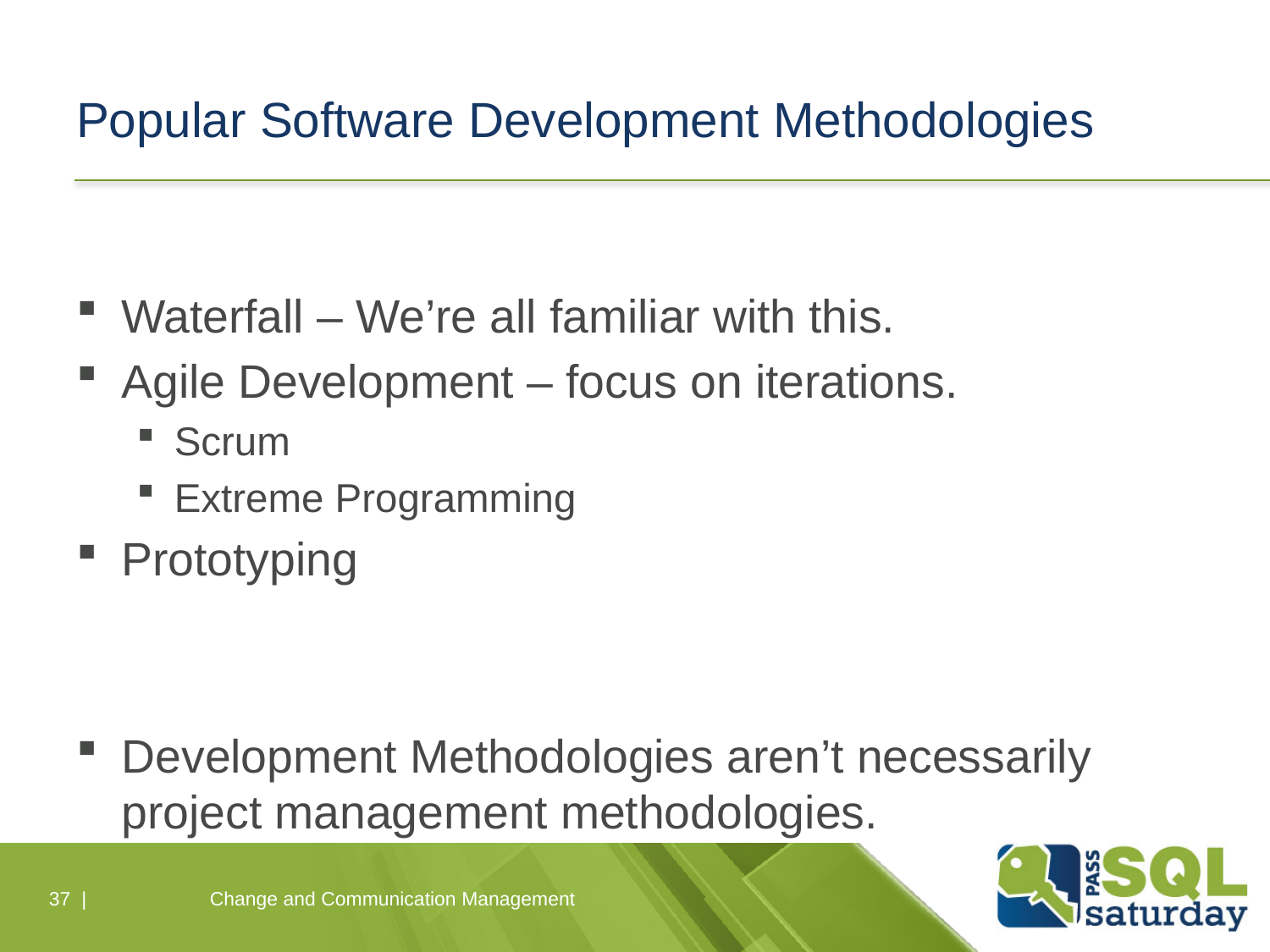

# Popular Software Development Methodologies

Waterfall – We’re all familiar with this.
Agile Development – focus on iterations.
Scrum
Extreme Programming
Prototyping

Development Methodologies aren’t necessarily project management methodologies.
37  |

Change and Communication Management